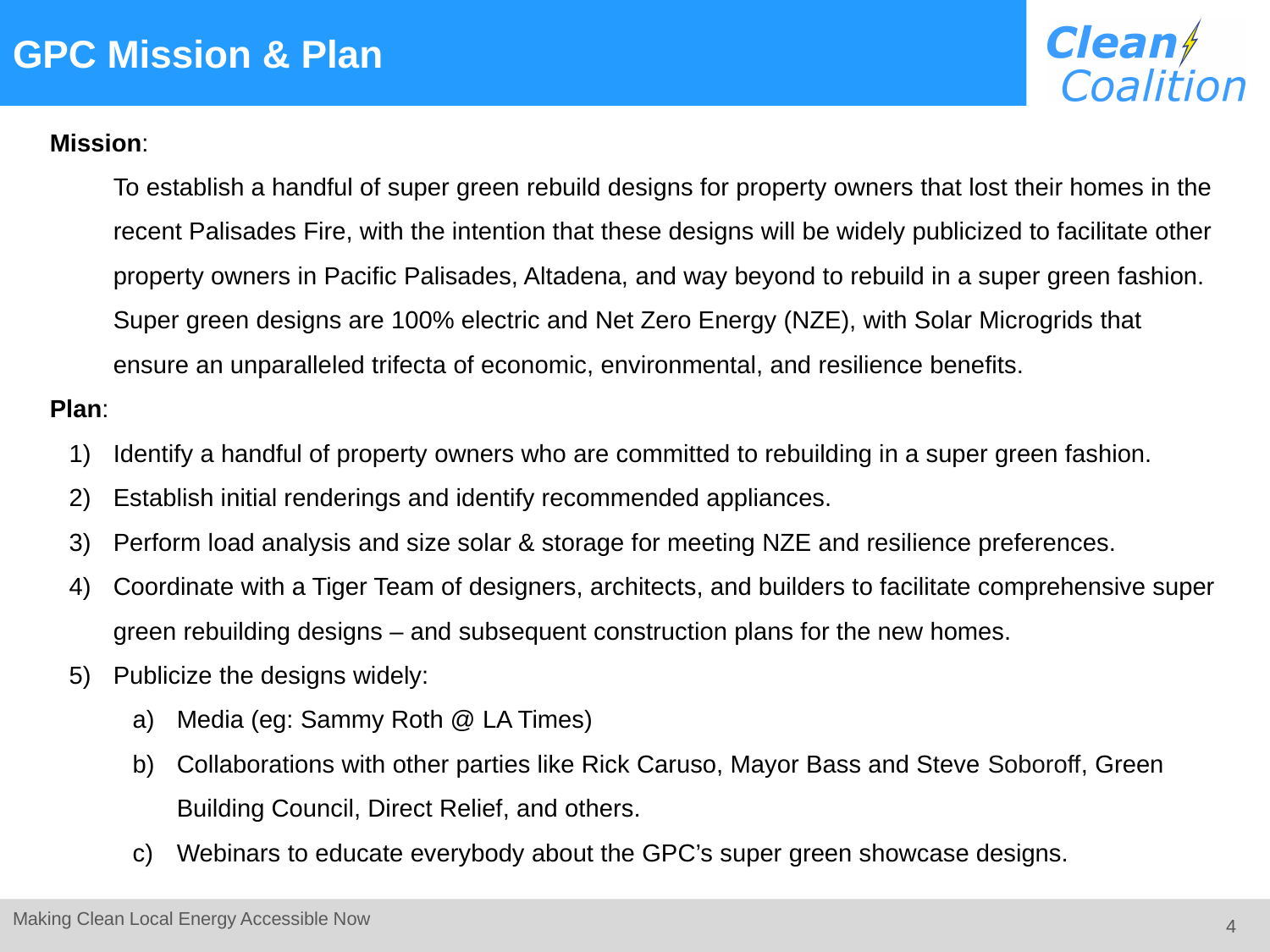

GPC Mission & Plan
Mission:
To establish a handful of super green rebuild designs for property owners that lost their homes in the recent Palisades Fire, with the intention that these designs will be widely publicized to facilitate other property owners in Pacific Palisades, Altadena, and way beyond to rebuild in a super green fashion.  Super green designs are 100% electric and Net Zero Energy (NZE), with Solar Microgrids that ensure an unparalleled trifecta of economic, environmental, and resilience benefits.
Plan:
Identify a handful of property owners who are committed to rebuilding in a super green fashion.
Establish initial renderings and identify recommended appliances.
Perform load analysis and size solar & storage for meeting NZE and resilience preferences.
Coordinate with a Tiger Team of designers, architects, and builders to facilitate comprehensive super green rebuilding designs – and subsequent construction plans for the new homes.
Publicize the designs widely:
Media (eg: Sammy Roth @ LA Times)
Collaborations with other parties like Rick Caruso, Mayor Bass and Steve Soboroff, Green Building Council, Direct Relief, and others.
Webinars to educate everybody about the GPC’s super green showcase designs.